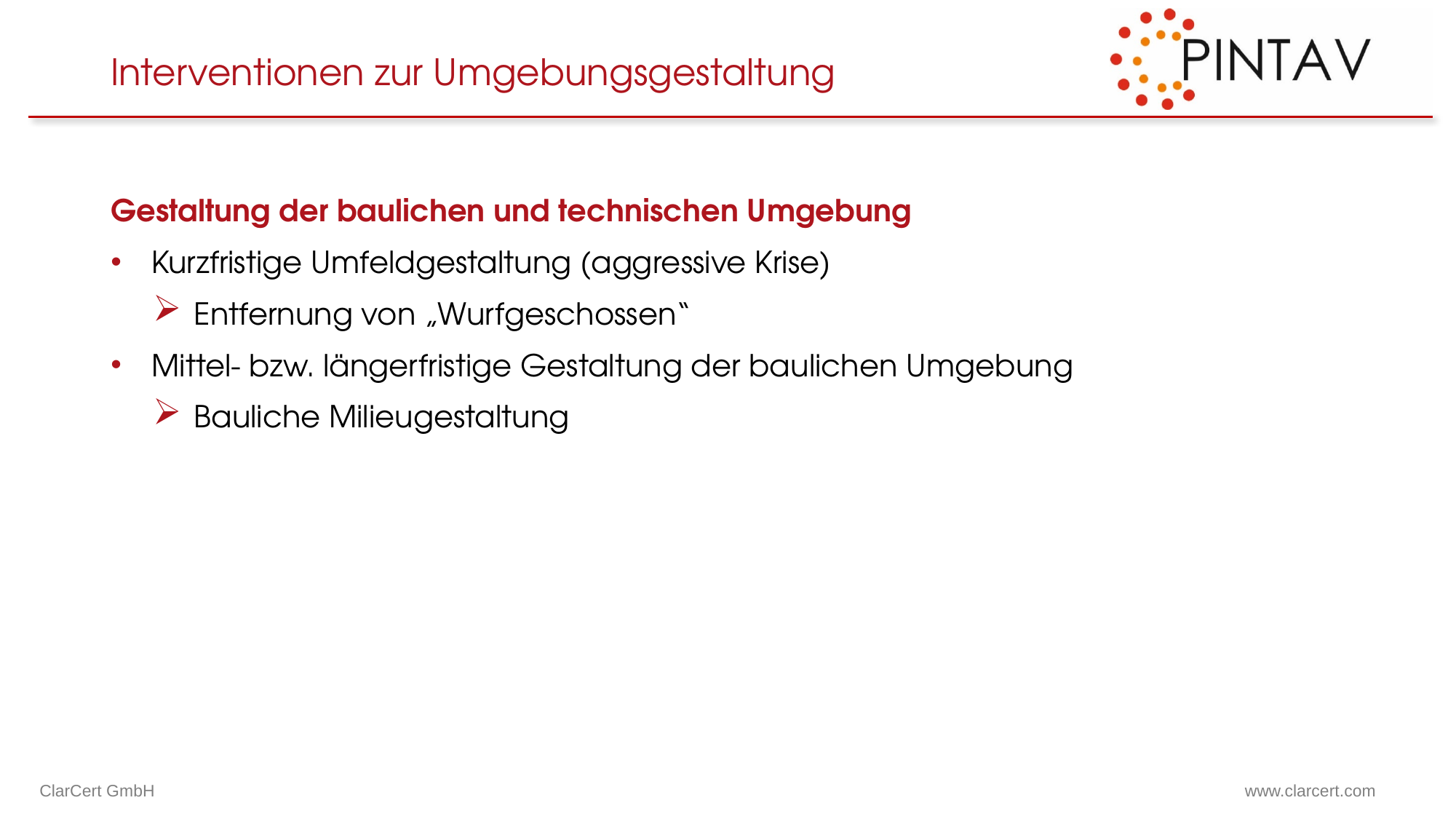

# Interventionen zur Umgebungsgestaltung
Gestaltung der baulichen und technischen Umgebung
Kurzfristige Umfeldgestaltung (aggressive Krise)
Entfernung von „Wurfgeschossen“
Mittel- bzw. längerfristige Gestaltung der baulichen Umgebung
Bauliche Milieugestaltung